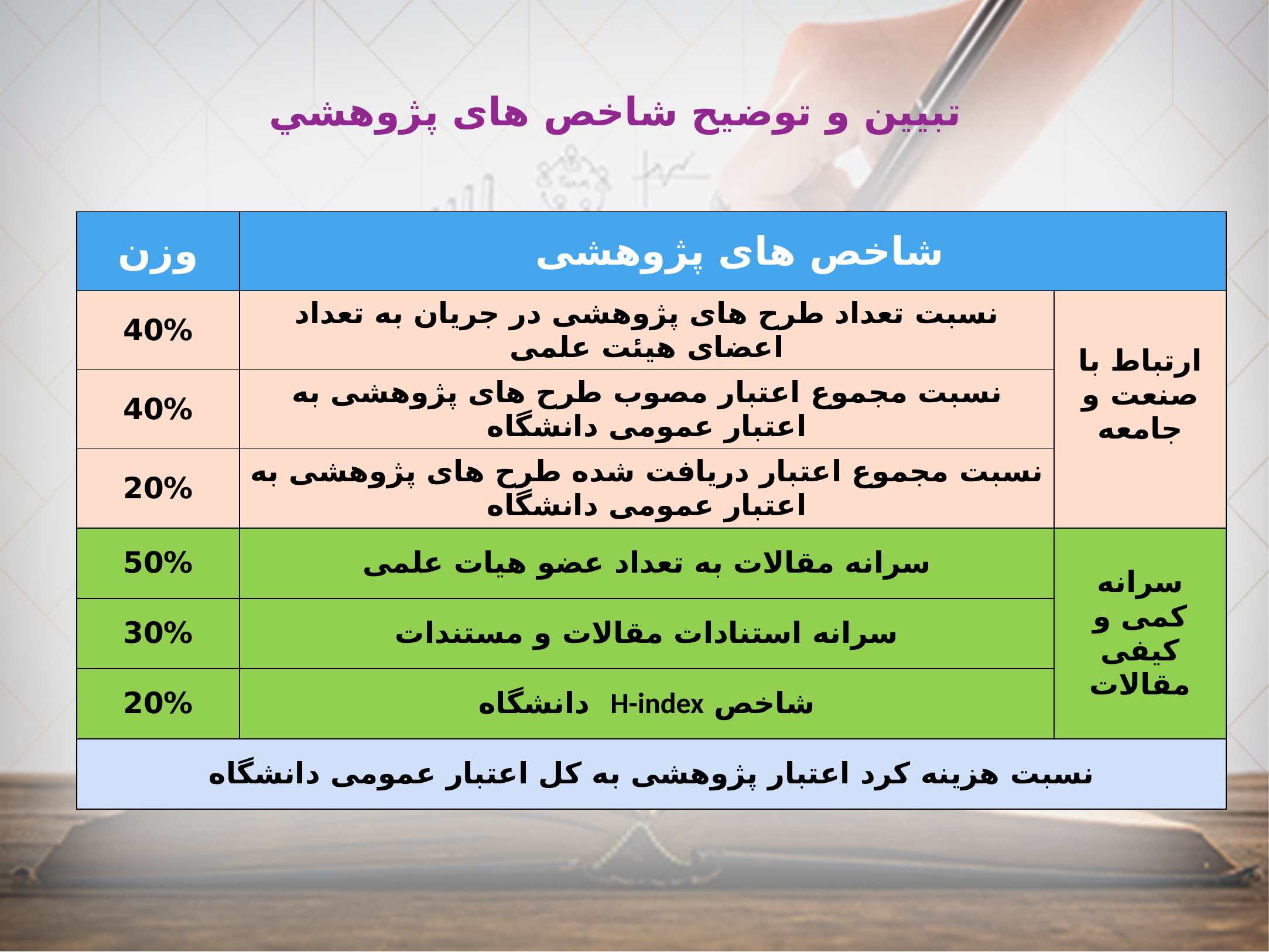

تبیین و توضیح شاخص های پژوهشي
| وزن | شاخص های پژوهشی |  |
| --- | --- | --- |
| 40% | نسبت تعداد طرح های پژوهشی در جریان به تعداد اعضای هیئت علمی | ارتباط با صنعت و جامعه |
| 40% | نسبت مجموع اعتبار مصوب طرح های پژوهشی به اعتبار عمومی دانشگاه |  |
| 20% | نسبت مجموع اعتبار دریافت شده طرح های پژوهشی به اعتبار عمومی دانشگاه |  |
| 50% | سرانه مقالات به تعداد عضو هیات علمی | سرانه کمی و کیفی مقالات |
| 30% | سرانه استنادات مقالات و مستندات |  |
| 20% | شاخص H-index دانشگاه |  |
| نسبت هزینه کرد اعتبار پژوهشی به کل اعتبار عمومی دانشگاه |  |  |